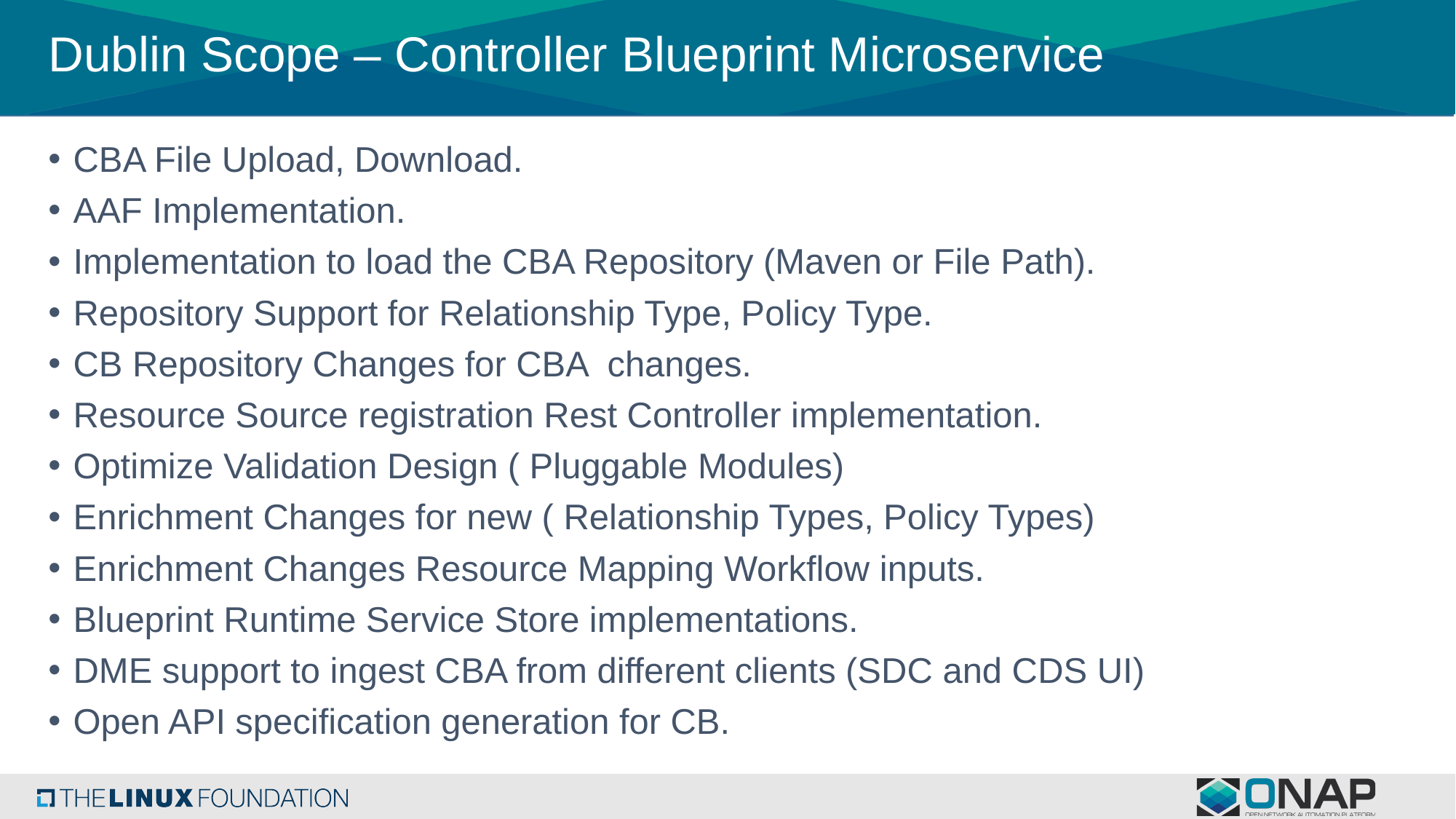

# Dublin Scope – Controller Blueprint Microservice
CBA File Upload, Download.
AAF Implementation.
Implementation to load the CBA Repository (Maven or File Path).
Repository Support for Relationship Type, Policy Type.
CB Repository Changes for CBA  changes.
Resource Source registration Rest Controller implementation.
Optimize Validation Design ( Pluggable Modules)
Enrichment Changes for new ( Relationship Types, Policy Types)
Enrichment Changes Resource Mapping Workflow inputs.
Blueprint Runtime Service Store implementations.
DME support to ingest CBA from different clients (SDC and CDS UI)
Open API specification generation for CB.